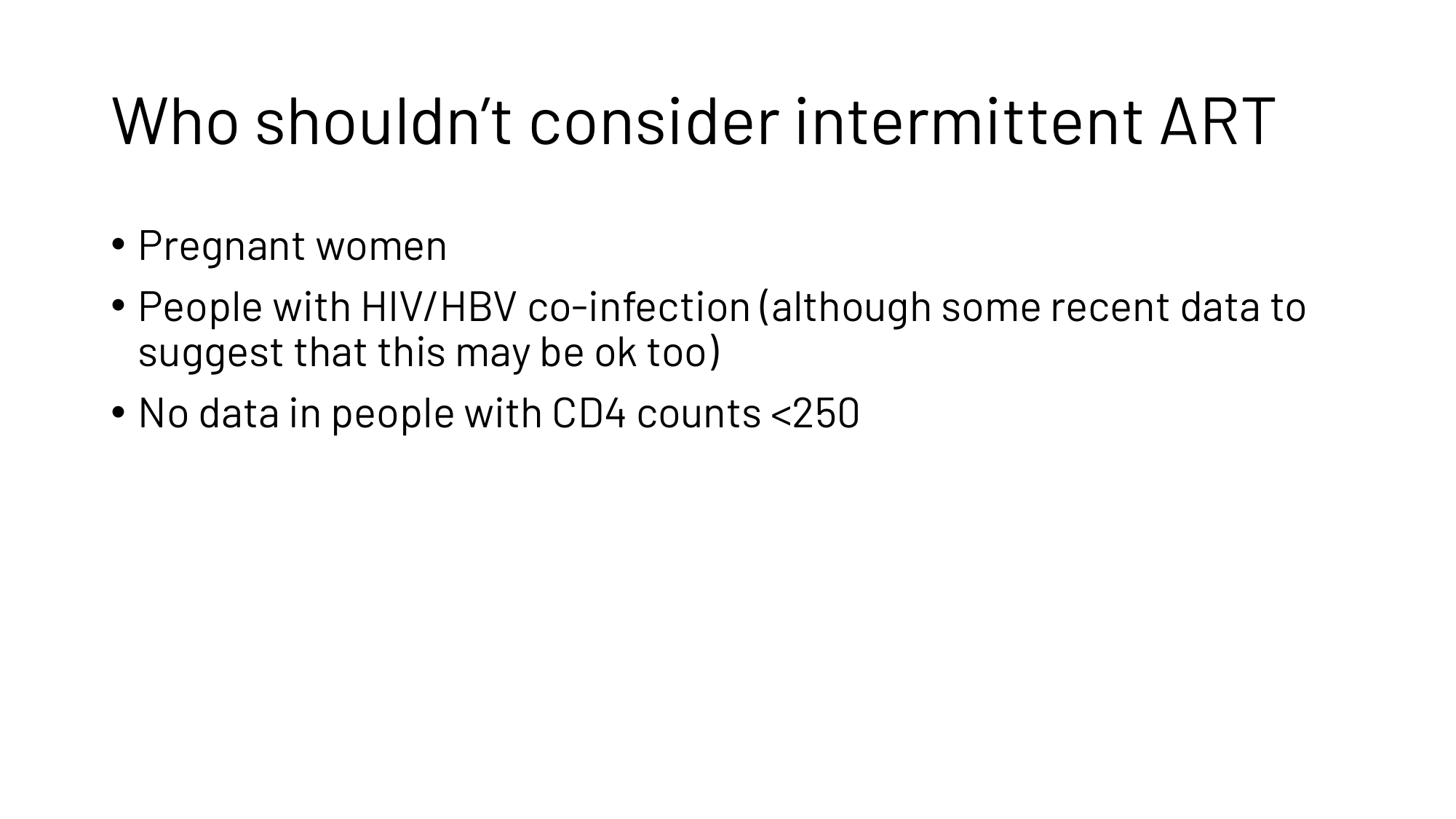

# Who shouldn’t consider intermittent ART
Pregnant women
People with HIV/HBV co-infection (although some recent data to suggest that this may be ok too)
No data in people with CD4 counts <250